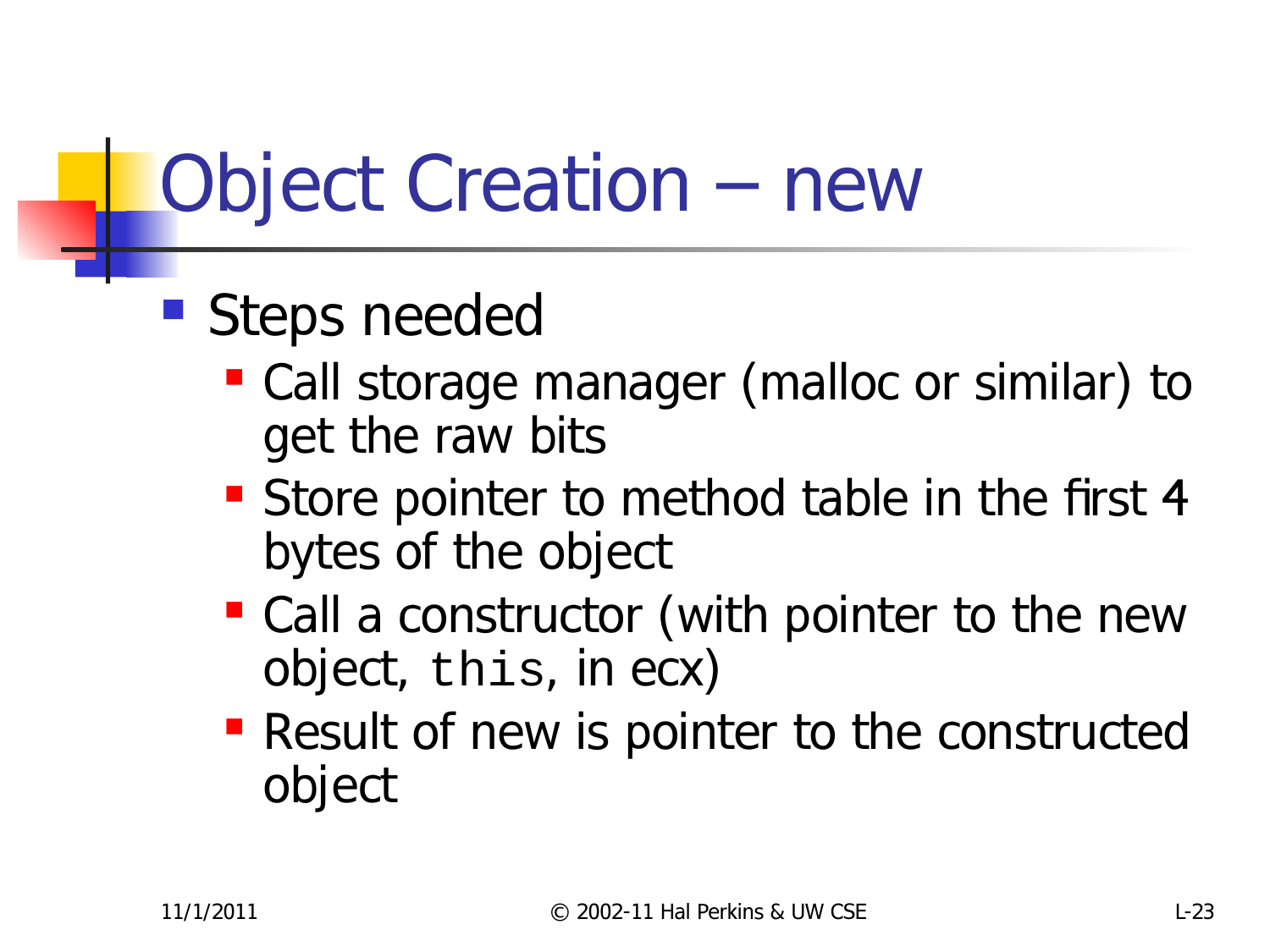

# Object Creation – new
Steps needed
Call storage manager (malloc or similar) to get the raw bits
Store pointer to method table in the first 4 bytes of the object
Call a constructor (with pointer to the new object, this, in ecx)
Result of new is pointer to the constructed object
11/1/2011
© 2002-11 Hal Perkins & UW CSE
L-23